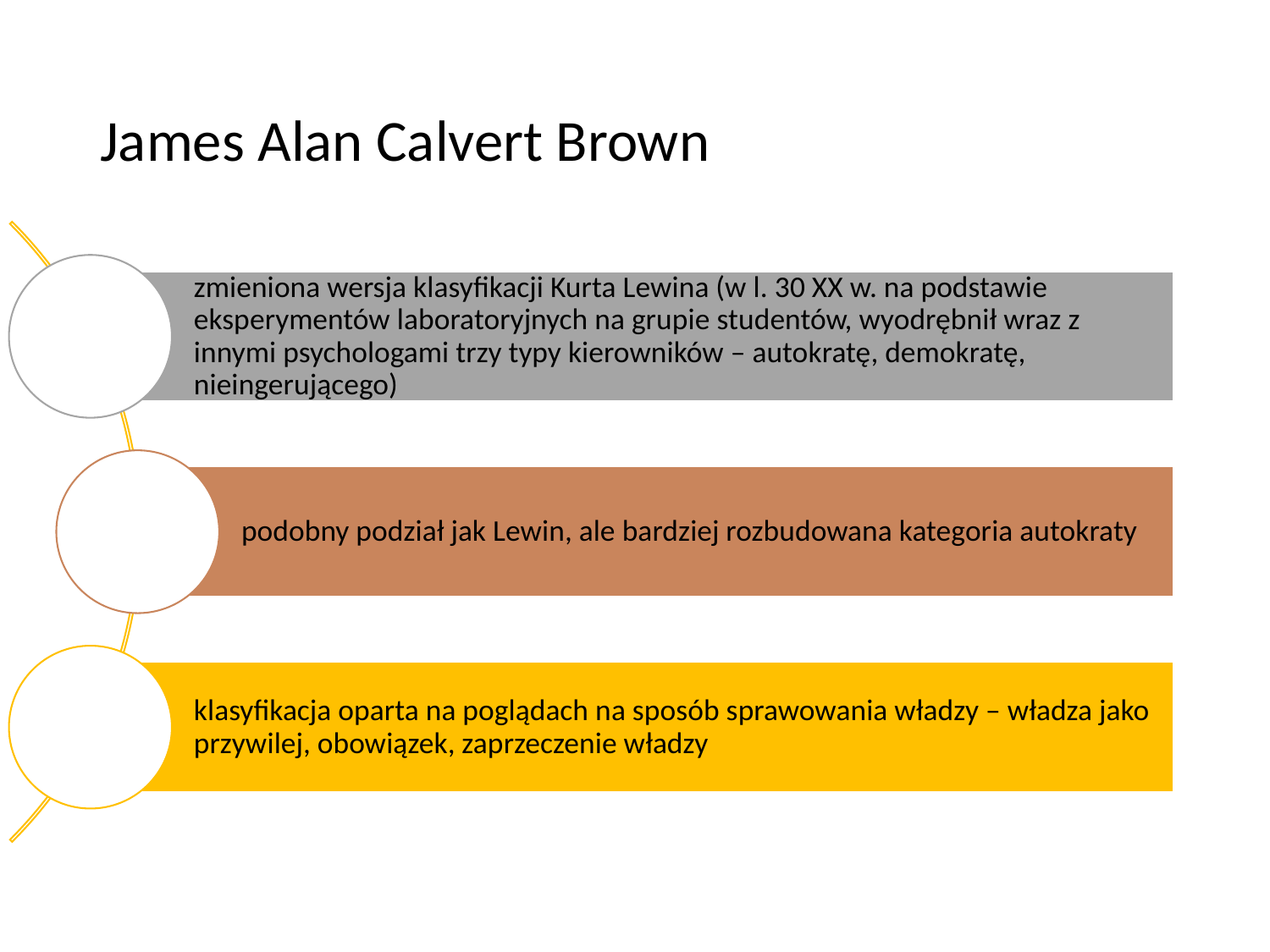

# James Alan Calvert Brown
zmieniona wersja klasyfikacji Kurta Lewina (w l. 30 XX w. na podstawie eksperymentów laboratoryjnych na grupie studentów, wyodrębnił wraz z innymi psychologami trzy typy kierowników – autokratę, demokratę, nieingerującego)
podobny podział jak Lewin, ale bardziej rozbudowana kategoria autokraty
klasyfikacja oparta na poglądach na sposób sprawowania władzy – władza jako przywilej, obowiązek, zaprzeczenie władzy